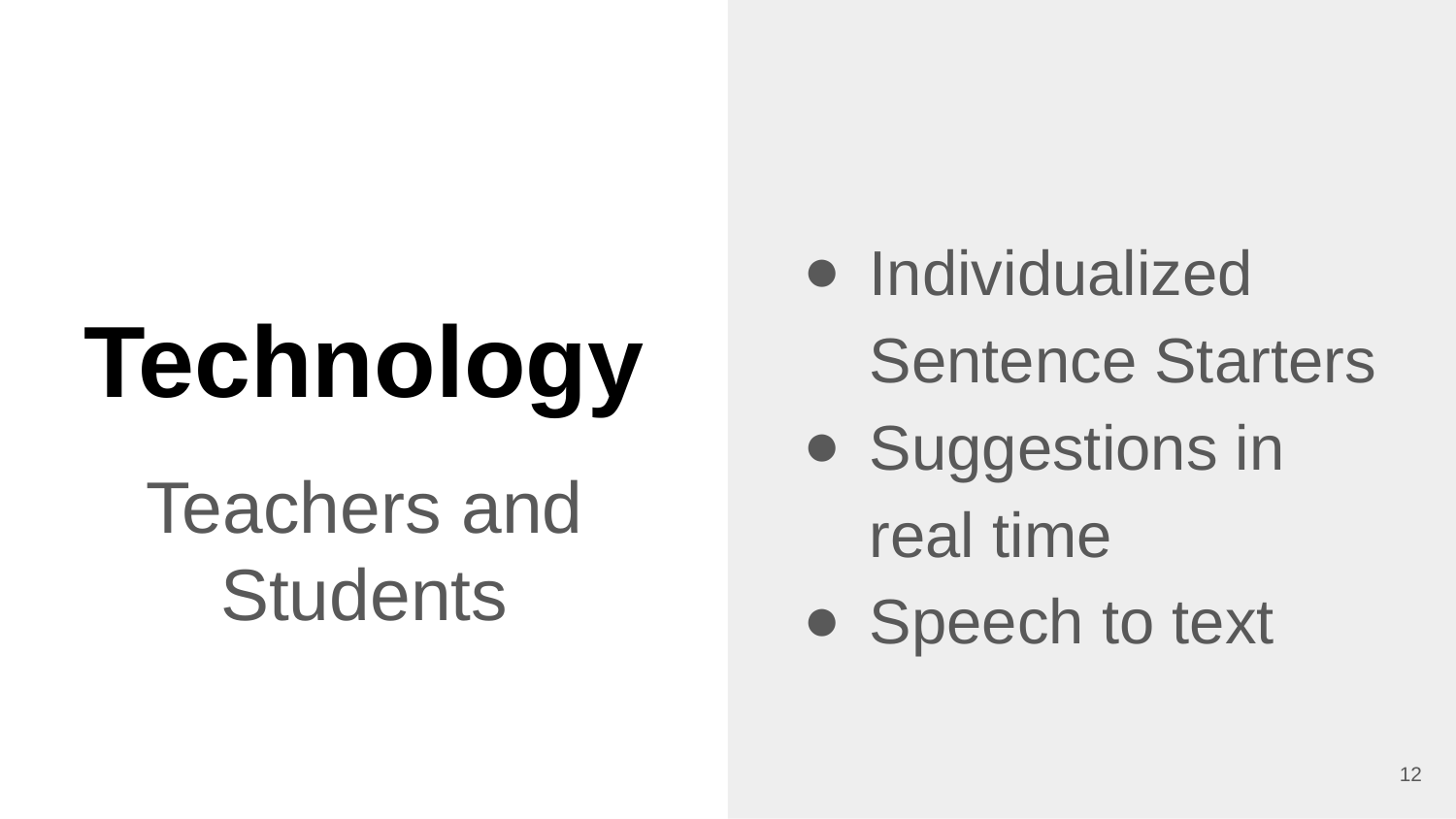

Individualized Sentence Starters
Suggestions in real time
Speech to text
# Technology
Teachers and Students
12